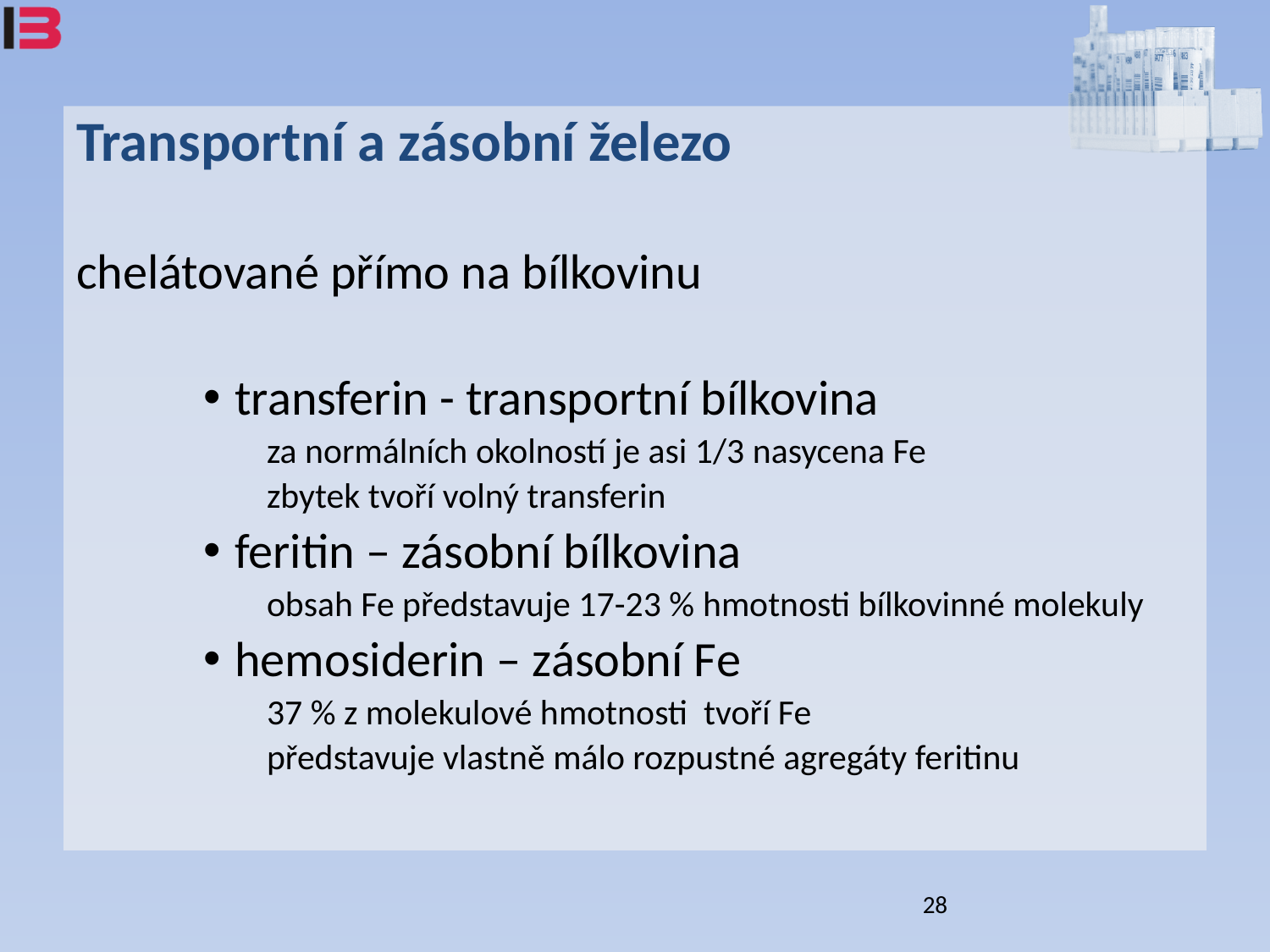

Transportní a zásobní železo

chelátované přímo na bílkovinu

transferin - transportní bílkovina
za normálních okolností je asi 1/3 nasycena Fe
zbytek tvoří volný transferin
feritin – zásobní bílkovina
obsah Fe představuje 17-23 % hmotnosti bílkovinné molekuly
hemosiderin – zásobní Fe
37 % z molekulové hmotnosti  tvoří Fe
představuje vlastně málo rozpustné agregáty feritinu

28